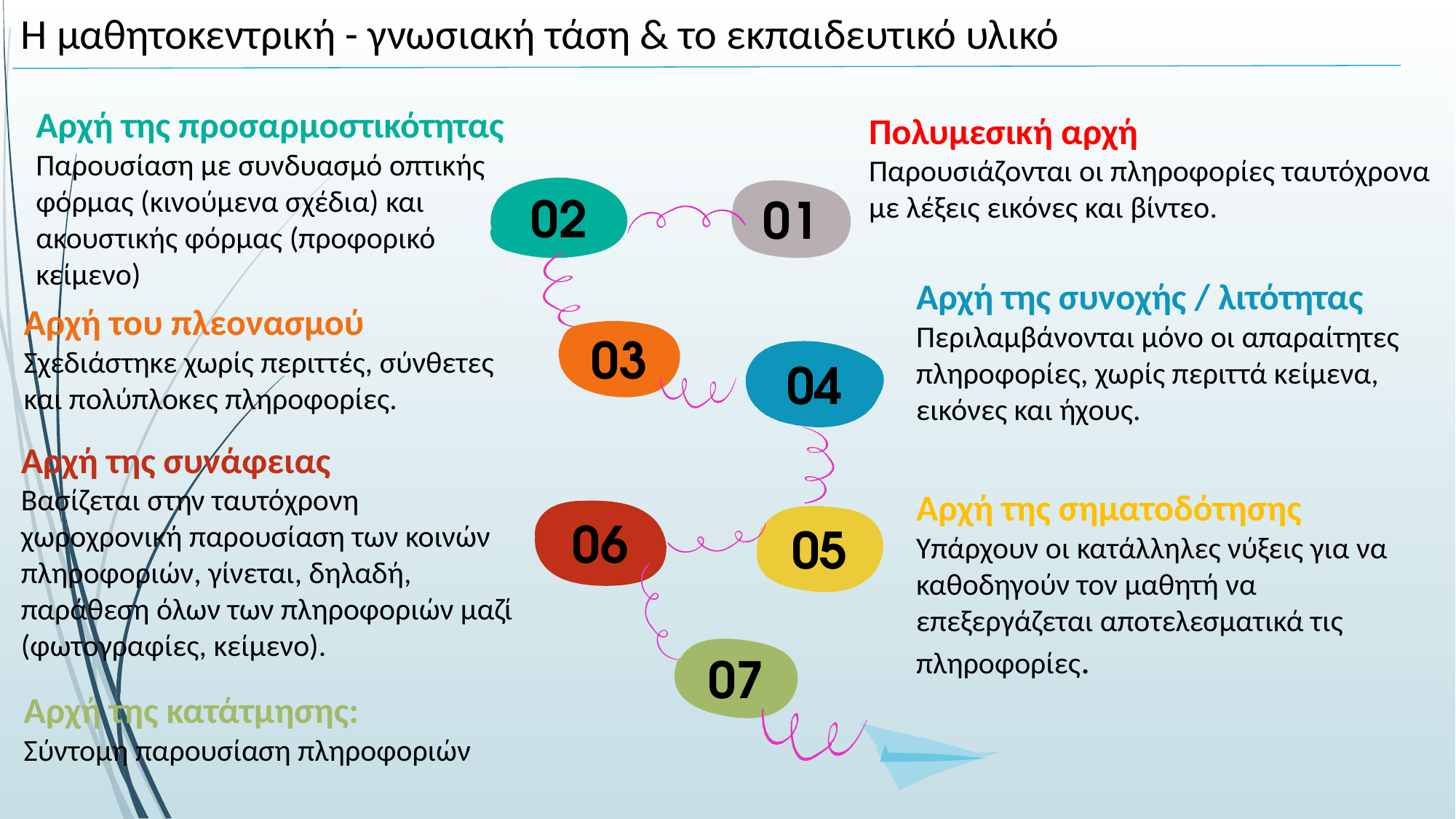

Η μαθητοκεντρική - γνωσιακή τάση & το εκπαιδευτικό υλικό
Αρχή της προσαρμοστικότητας
Παρουσίαση µε συνδυασµό οπτικής φόρµας (κινούµενα σχέδια) και ακουστικής φόρµας (προφορικό κείµενο)
Πολυμεσική αρχή
Παρουσιάζονται οι πληροφορίες ταυτόχρονα με λέξεις εικόνες και βίντεο.

02
01

Αρχή της συνοχής / λιτότητας
Περιλαμβάνονται μόνο οι απαραίτητες πληροφορίες, χωρίς περιττά κείμενα, εικόνες και ήχους.

Αρχή του πλεονασμού
Σχεδιάστηκε χωρίς περιττές, σύνθετες και πολύπλοκες πληροφορίες.
03
04

Αρχή της συνάφειας
Βασίζεται στην ταυτόχρονη χωροχρονική παρουσίαση των κοινών πληροφοριών, γίνεται, δηλαδή, παράθεση όλων των πληροφοριών μαζί (φωτογραφίες, κείμενο).

Αρχή της σηματοδότησης
Υπάρχουν οι κατάλληλες νύξεις για να καθοδηγούν τον μαθητή να επεξεργάζεται αποτελεσματικά τις πληροφορίες.
06
05

07
Αρχή της κατάτμησης:
Σύντομη παρουσίαση πληροφοριών